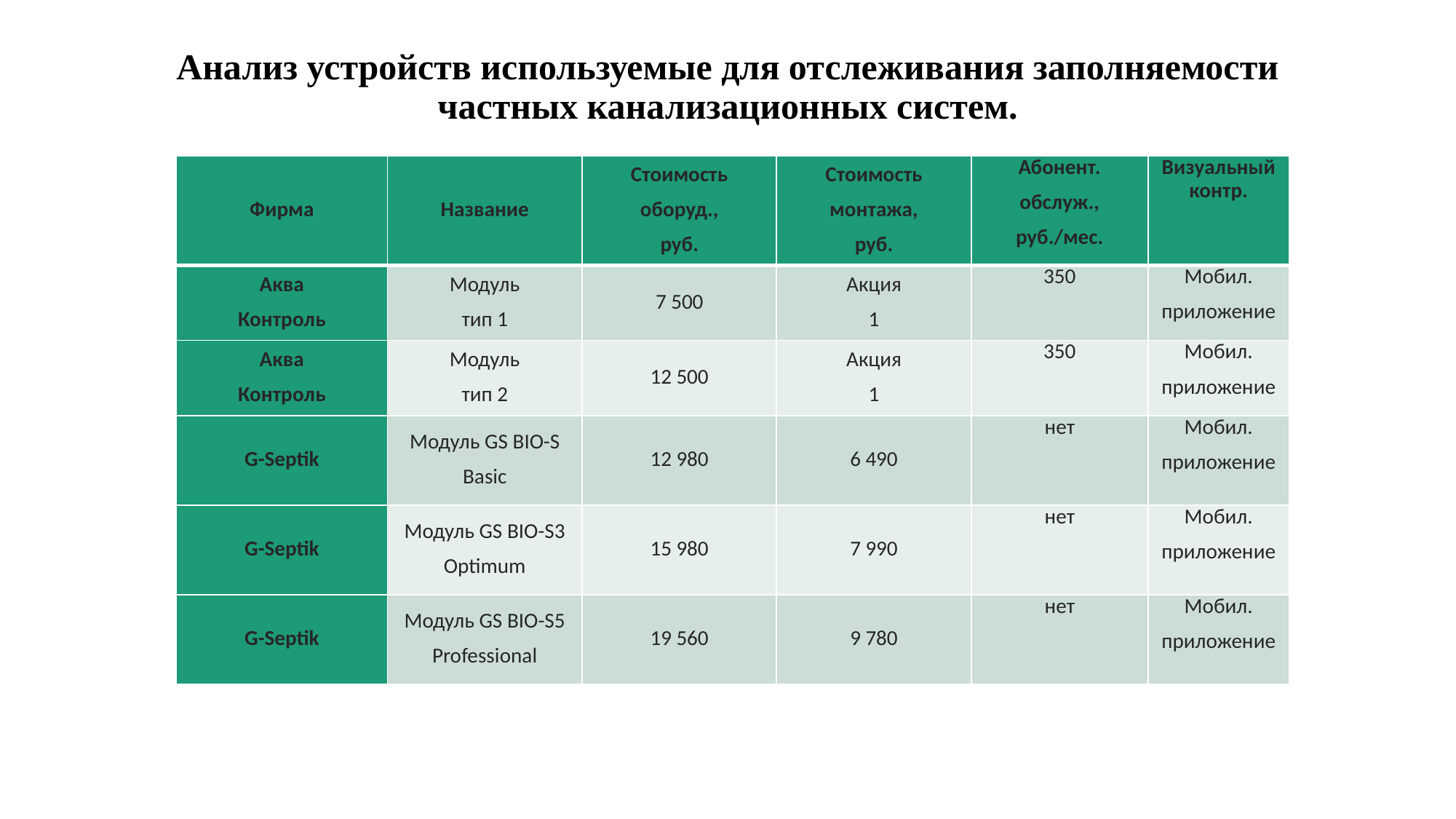

# Анализ устройств используемые для отслеживания заполняемости частных канализационных систем.
| Фирма | Название | Стоимость оборуд., руб. | Стоимость монтажа, руб. | Абонент. обслуж., руб./мес. | Визуальный контр. |
| --- | --- | --- | --- | --- | --- |
| Аква Контроль | Модуль тип 1 | 7 500 | Акция 1 | 350 | Мобил. приложение |
| Аква Контроль | Модуль тип 2 | 12 500 | Акция 1 | 350 | Мобил. приложение |
| G-Septik | Модуль GS BIO-S Basic | 12 980 | 6 490 | нет | Мобил. приложение |
| G-Septik | Модуль GS BIO-S3 Optimum | 15 980 | 7 990 | нет | Мобил. приложение |
| G-Septik | Модуль GS BIO-S5 Professional | 19 560 | 9 780 | нет | Мобил. приложение |